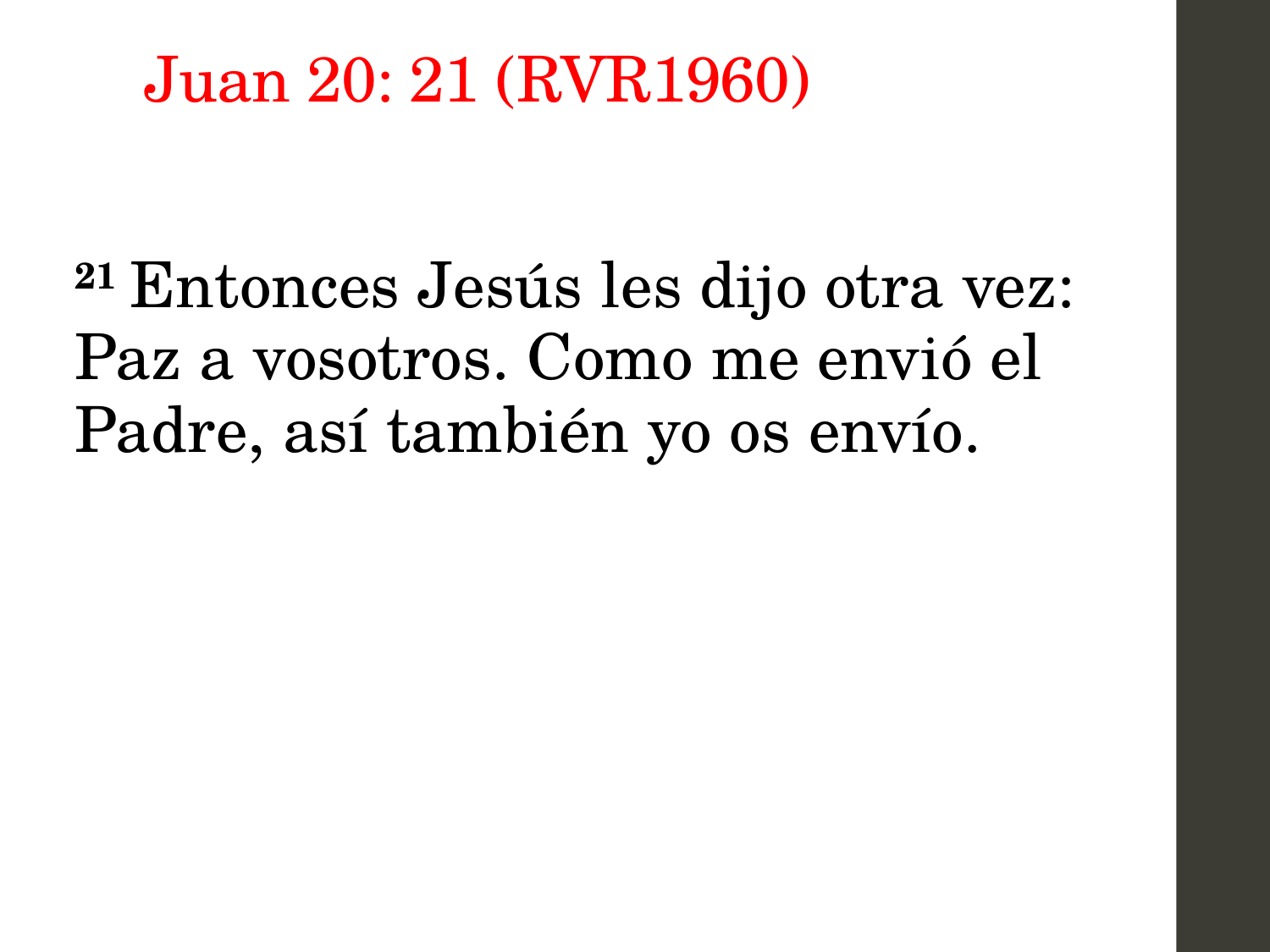

# Juan 20: 21 (RVR1960)
21 Entonces Jesús les dijo otra vez: Paz a vosotros. Como me envió el Padre, así también yo os envío.